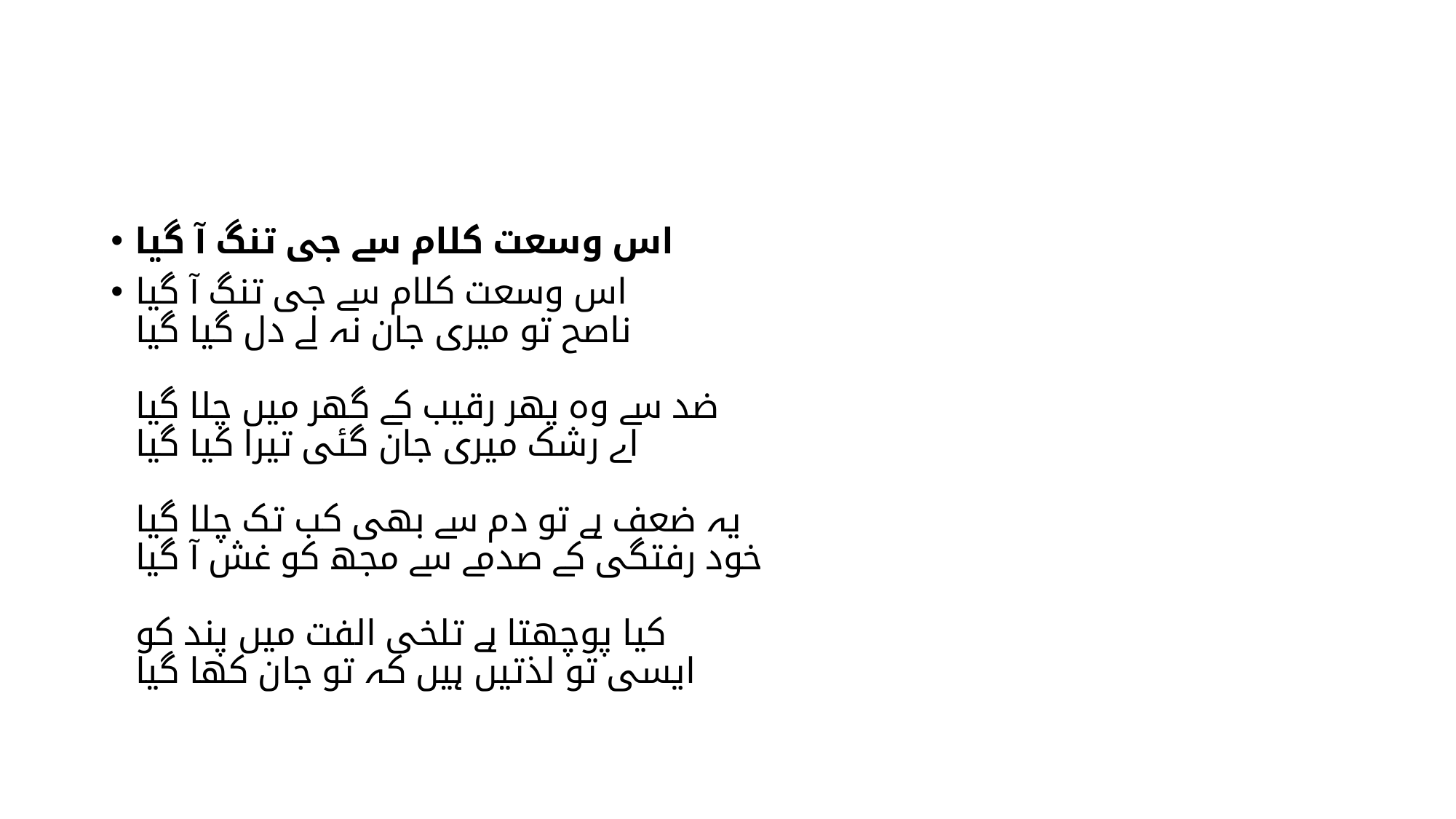

#
اس وسعت کلام سے جی تنگ آ گیا
اس وسعت کلام سے جی تنگ آ گیا
ناصح تو میری جان نہ لے دل گیا گیا
ضد سے وہ پھر رقیب کے گھر میں چلا گیا
اے رشک میری جان گئی تیرا کیا گیا
یہ ضعف ہے تو دم سے بھی کب تک چلا گیا
خود رفتگی کے صدمے سے مجھ کو غش آ گیا
کیا پوچھتا ہے تلخی الفت میں پند کو
ایسی تو لذتیں ہیں کہ تو جان کھا گیا